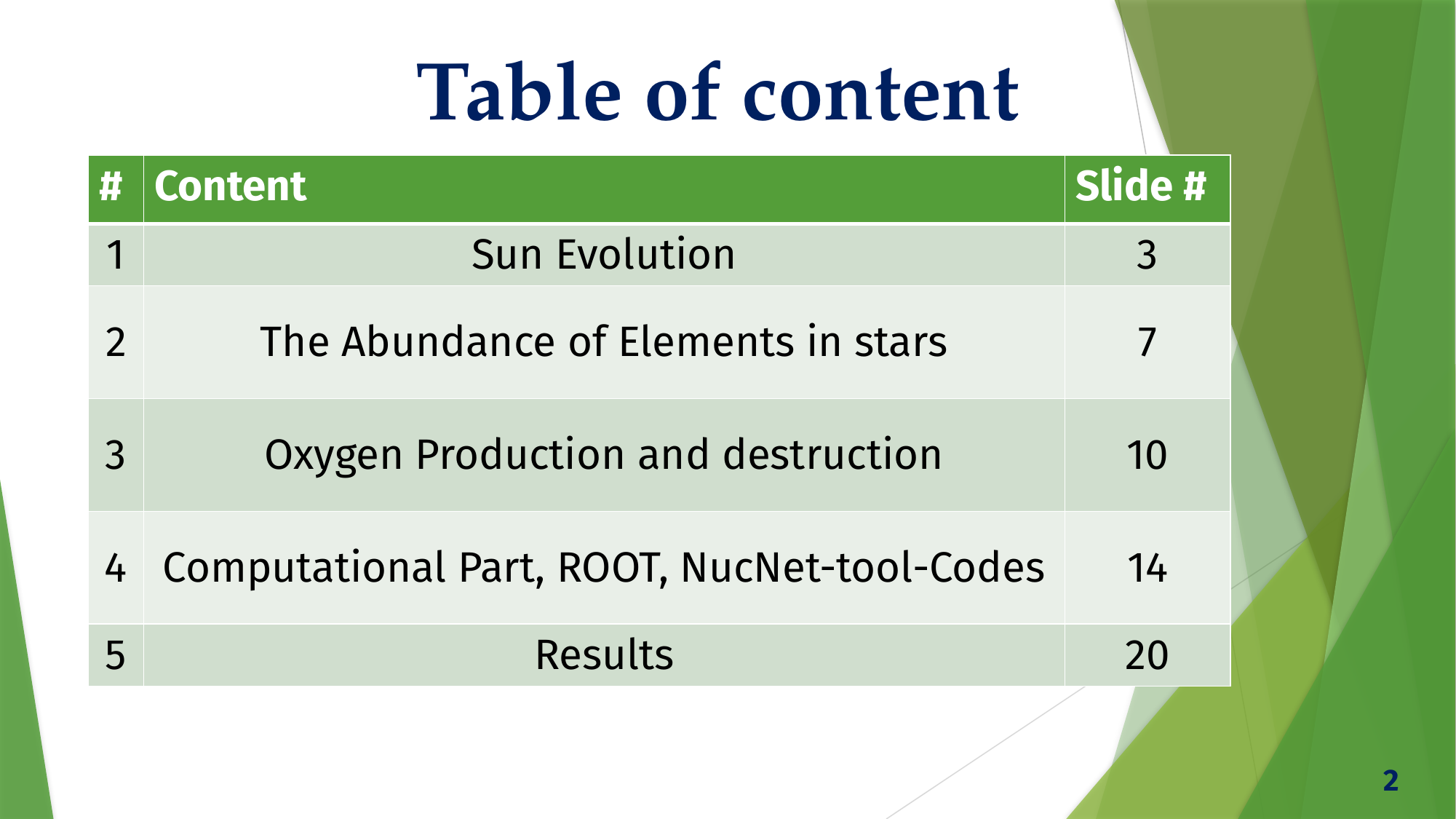

# Table of content
| # | Content | Slide # |
| --- | --- | --- |
| 1 | Sun Evolution | 3 |
| 2 | The Abundance of Elements in stars | 7 |
| 3 | Oxygen Production and destruction | 10 |
| 4 | Computational Part, ROOT, NucNet-tool-Codes | 14 |
| 5 | Results | 20 |
2